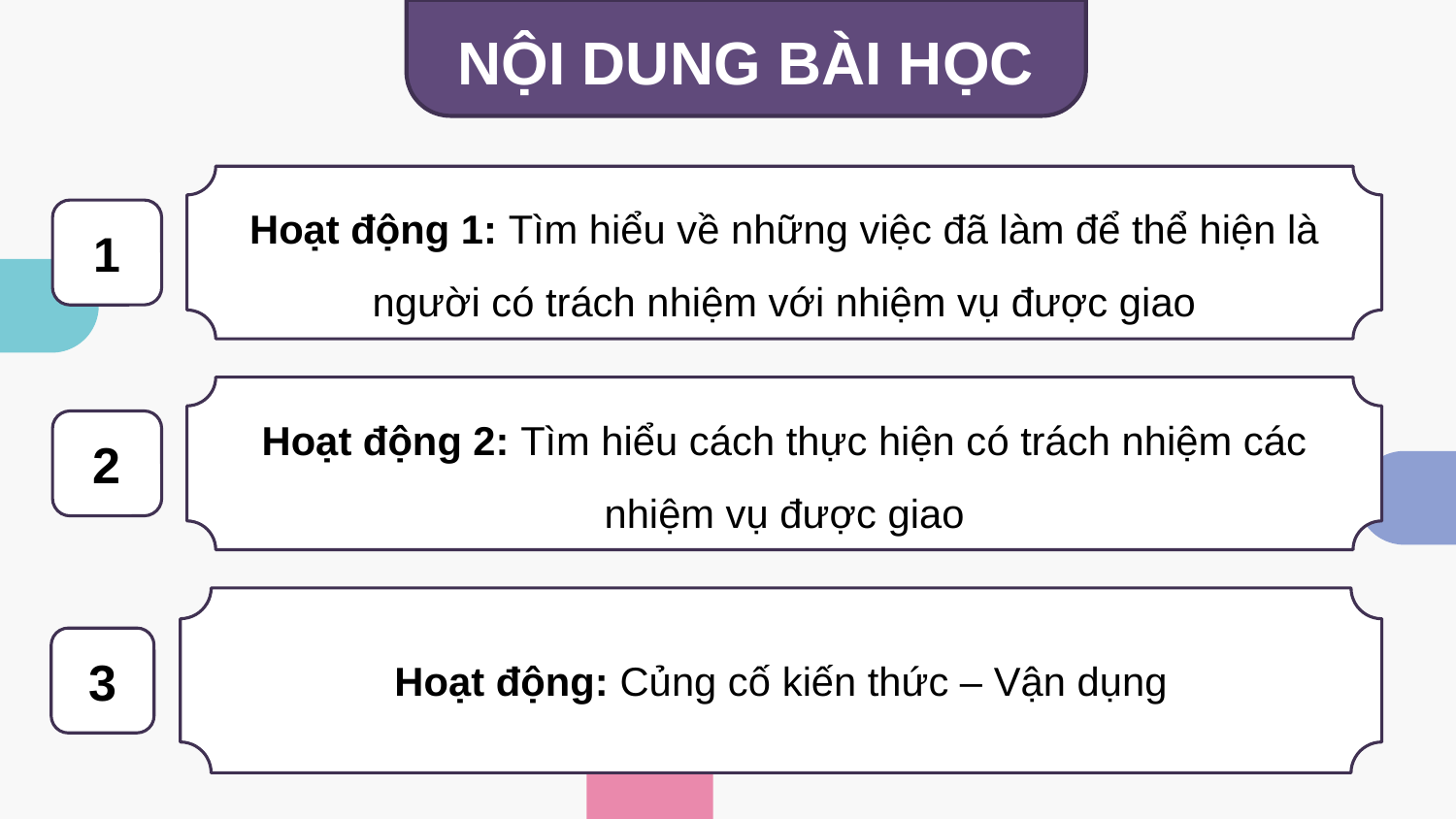

NỘI DUNG BÀI HỌC
Hoạt động 1: Tìm hiểu về những việc đã làm để thể hiện là người có trách nhiệm với nhiệm vụ được giao
1
Hoạt động 2: Tìm hiểu cách thực hiện có trách nhiệm các nhiệm vụ được giao
2
Hoạt động: Củng cố kiến thức – Vận dụng
3